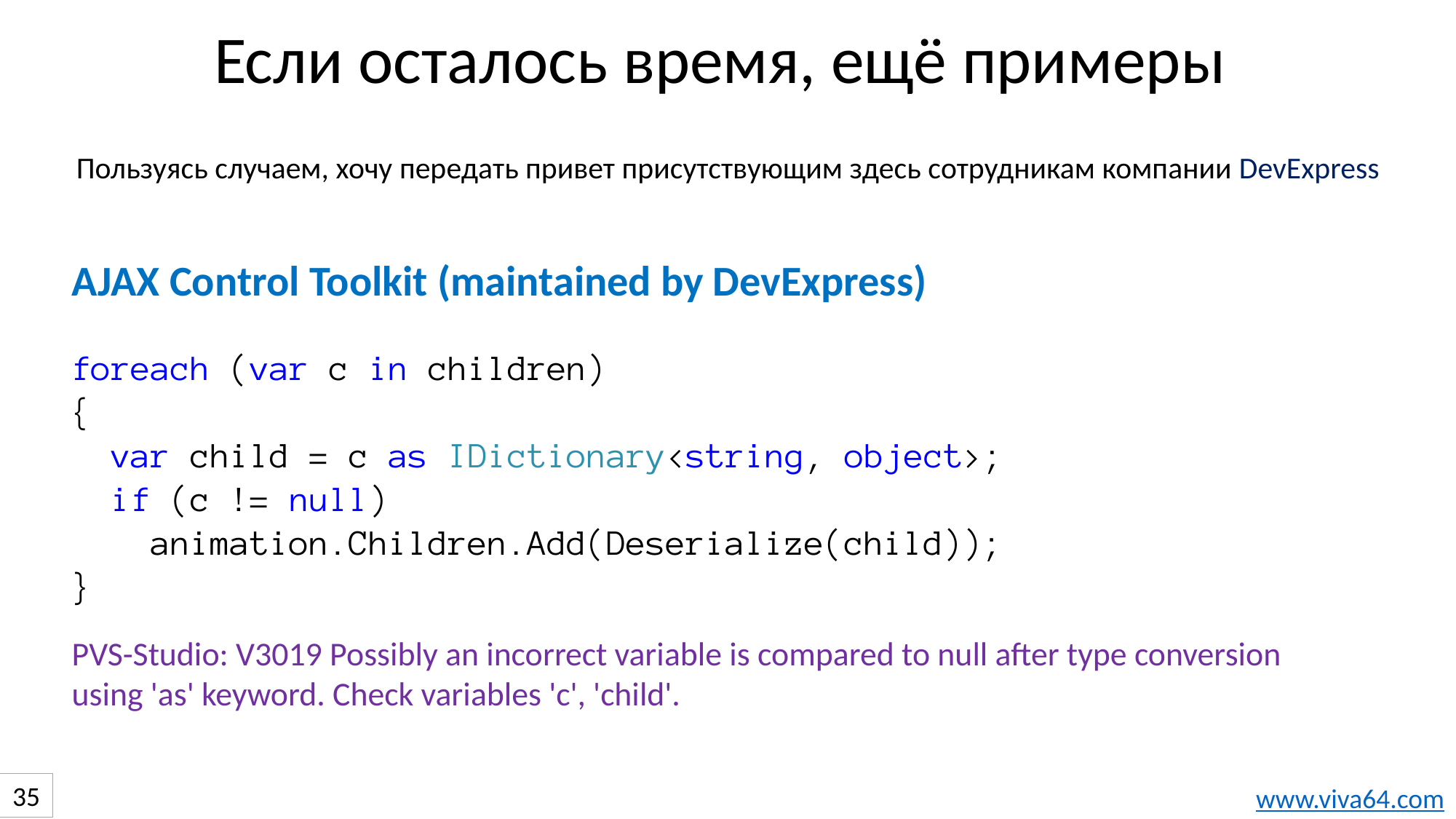

# Если осталось время, ещё примеры
Пользуясь случаем, хочу передать привет присутствующим здесь сотрудникам компании DevExpress
AJAX Control Toolkit (maintained by DevExpress)

foreach (var c in children)
{
  var child = c as IDictionary<string, object>;
  if (c != null)
    animation.Children.Add(Deserialize(child));
}
PVS-Studio: V3019 Possibly an incorrect variable is compared to null after type conversion using 'as' keyword. Check variables 'c', 'child'.
35
www.viva64.com